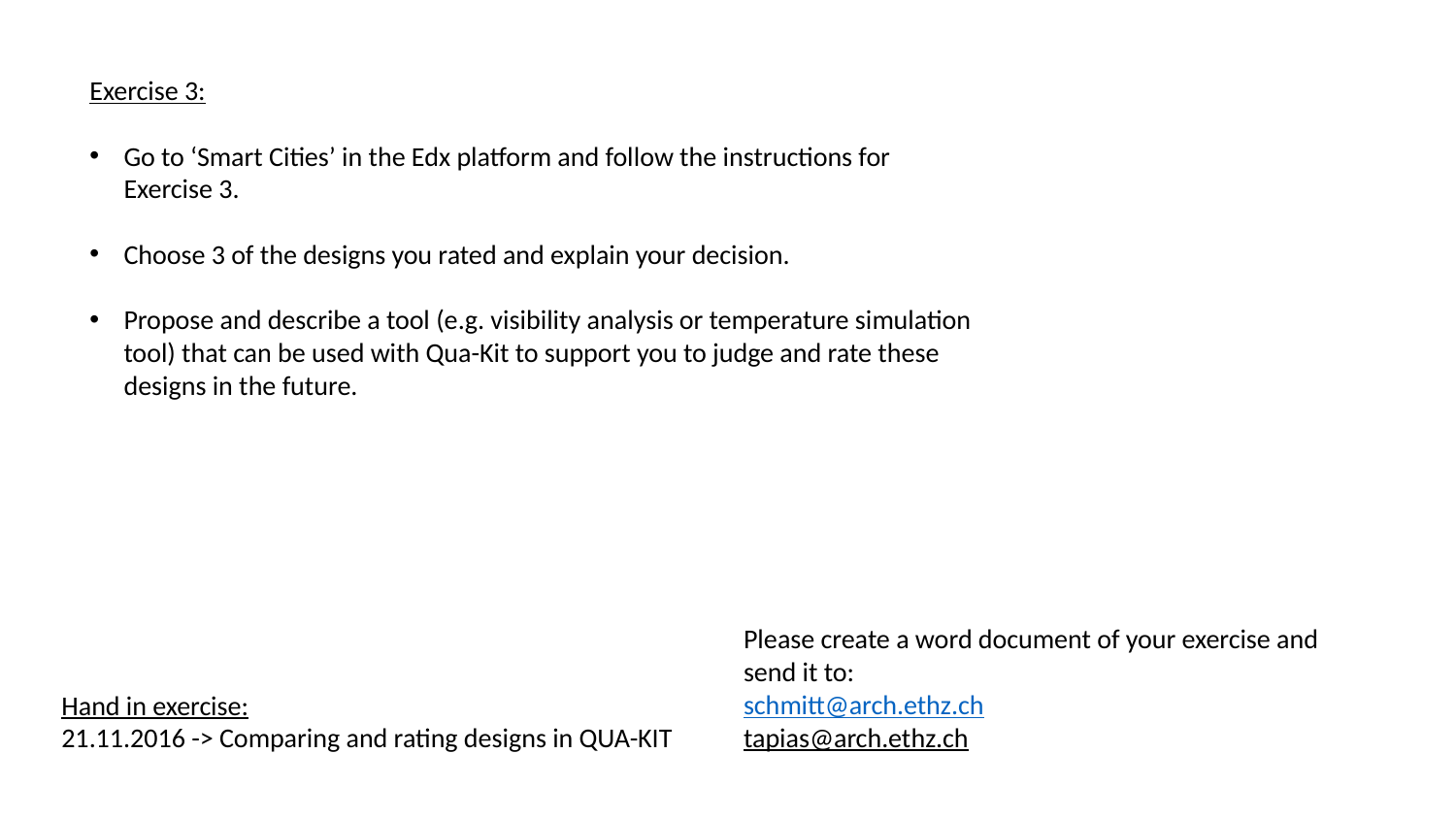

Exercise 3:

Go to ‘Smart Cities’ in the Edx platform and follow the instructions for Exercise 3.

Choose 3 of the designs you rated and explain your decision.

Propose and describe a tool (e.g. visibility analysis or temperature simulation tool) that can be used with Qua-Kit to support you to judge and rate these designs in the future.
Please create a word document of your exercise and send it to:
schmitt@arch.ethz.ch
tapias@arch.ethz.ch
Hand in exercise:
21.11.2016 -> Comparing and rating designs in QUA-KIT